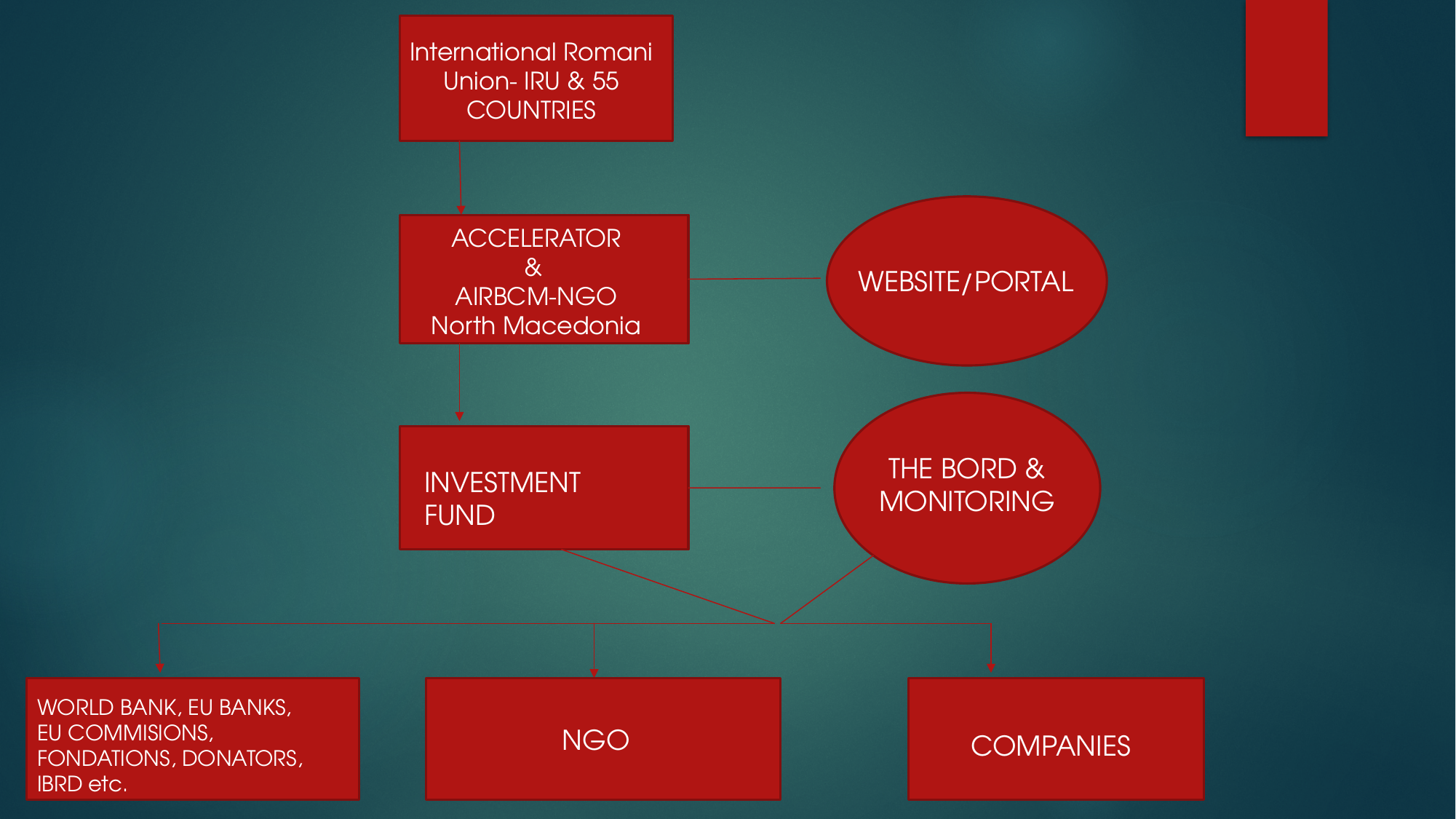

International Romani Union- IRU & 55 COUNTRIES

ACCELERATOR
&
AIRBCM-NGO North Macedonia
WEBSITE/PORTAL

THE BORD & MONITORING
INVESTMENT FUND

WORLD BANK, EU BANKS, EU COMMISIONS, FONDATIONS, DONATORS, IBRD etc.
NGO
COMPANIES